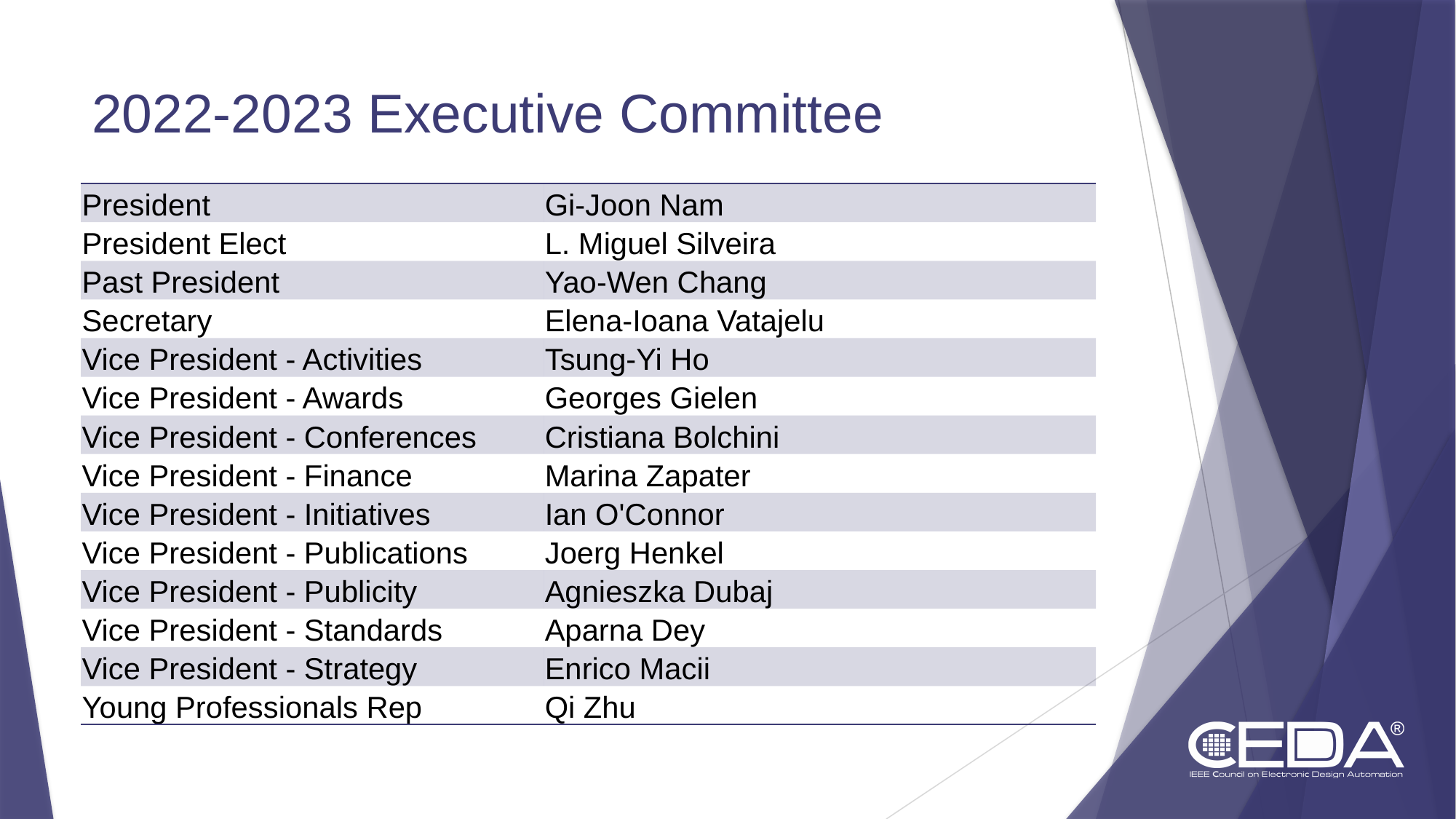

# 2022-2023 Executive Committee
| President | Gi-Joon Nam |
| --- | --- |
| President Elect | L. Miguel Silveira |
| Past President | Yao-Wen Chang |
| Secretary | Elena-Ioana Vatajelu |
| Vice President - Activities | Tsung-Yi Ho |
| Vice President - Awards | Georges Gielen |
| Vice President - Conferences | Cristiana Bolchini |
| Vice President - Finance | Marina Zapater |
| Vice President - Initiatives | Ian O'Connor |
| Vice President - Publications | Joerg Henkel |
| Vice President - Publicity | Agnieszka Dubaj |
| Vice President - Standards | Aparna Dey |
| Vice President - Strategy | Enrico Macii |
| Young Professionals Rep | Qi Zhu |